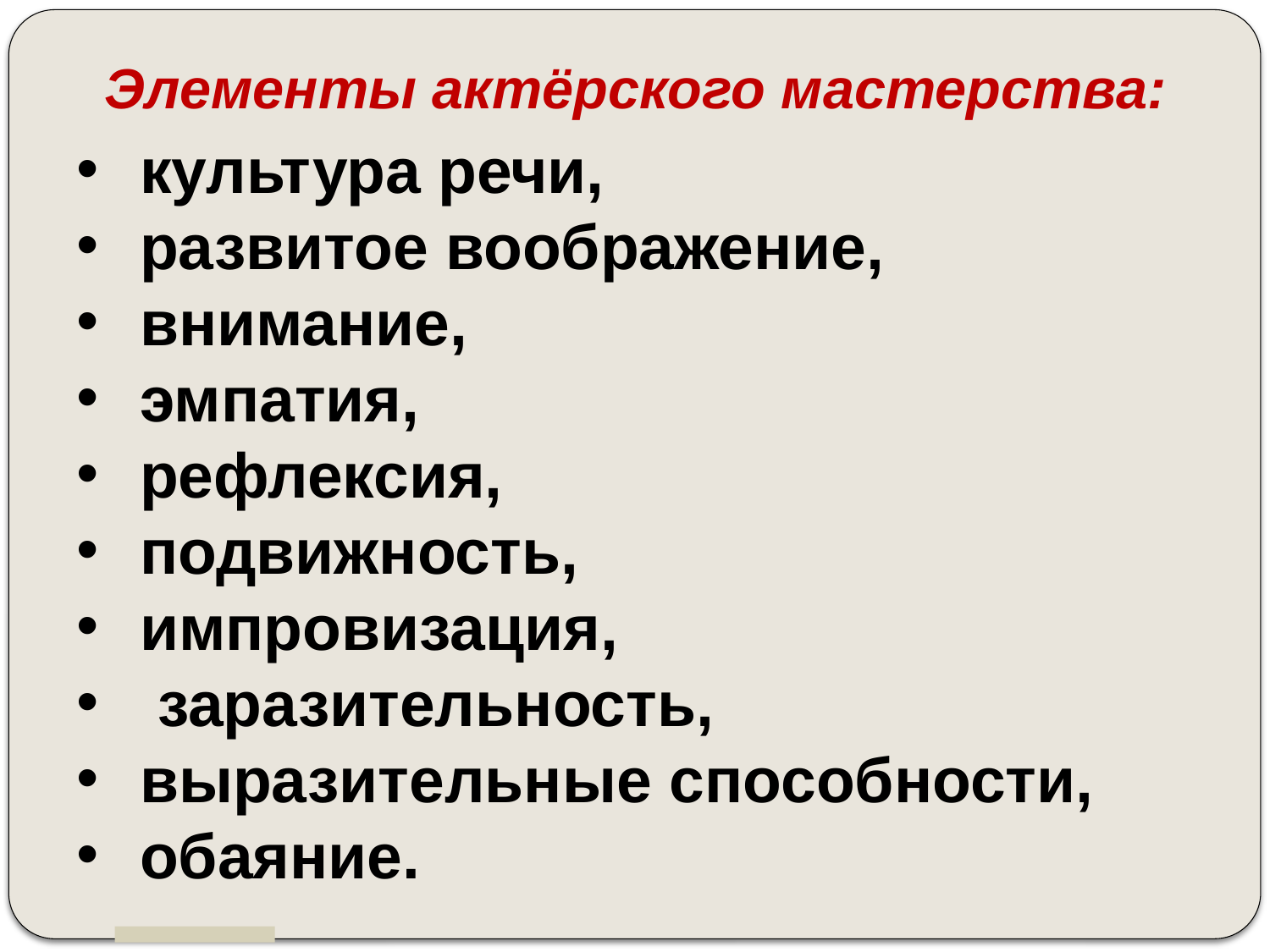

Элементы актёрского мастерства:
культура речи,
развитое воображение,
внимание,
эмпатия,
рефлексия,
подвижность,
импровизация,
 заразительность,
выразительные способности,
обаяние.